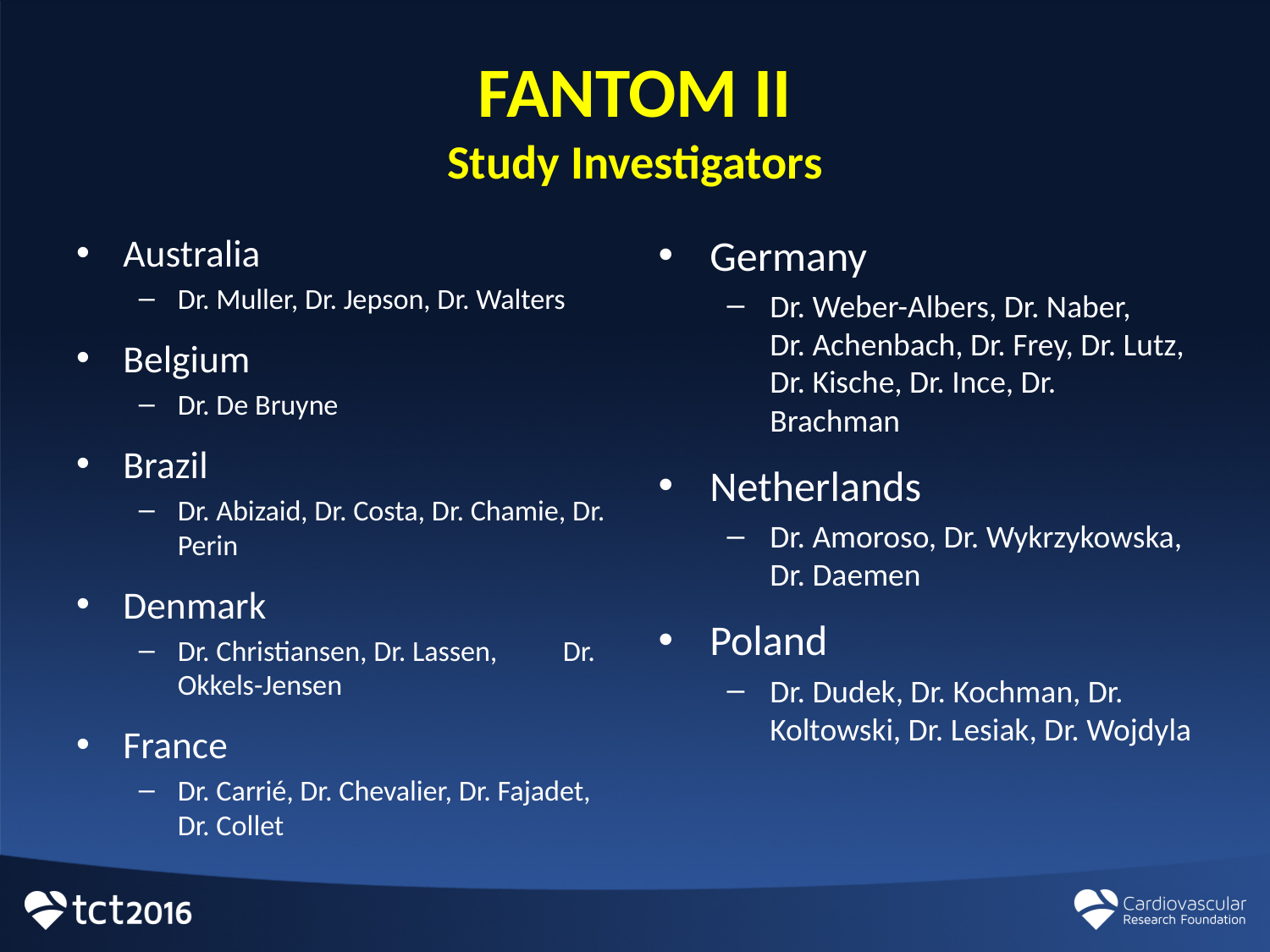

# FANTOM II Study Investigators
Australia
Dr. Muller, Dr. Jepson, Dr. Walters
Belgium
Dr. De Bruyne
Brazil
Dr. Abizaid, Dr. Costa, Dr. Chamie, Dr. Perin
Denmark
Dr. Christiansen, Dr. Lassen,          Dr. Okkels-Jensen
France
Dr. Carrié, Dr. Chevalier, Dr. Fajadet, Dr. Collet

Germany
Dr. Weber-Albers, Dr. Naber,         Dr. Achenbach, Dr. Frey, Dr. Lutz,  Dr. Kische, Dr. Ince, Dr. Brachman
Netherlands
Dr. Amoroso, Dr. Wykrzykowska,  Dr. Daemen
Poland
Dr. Dudek, Dr. Kochman, Dr. Koltowski, Dr. Lesiak, Dr. Wojdyla